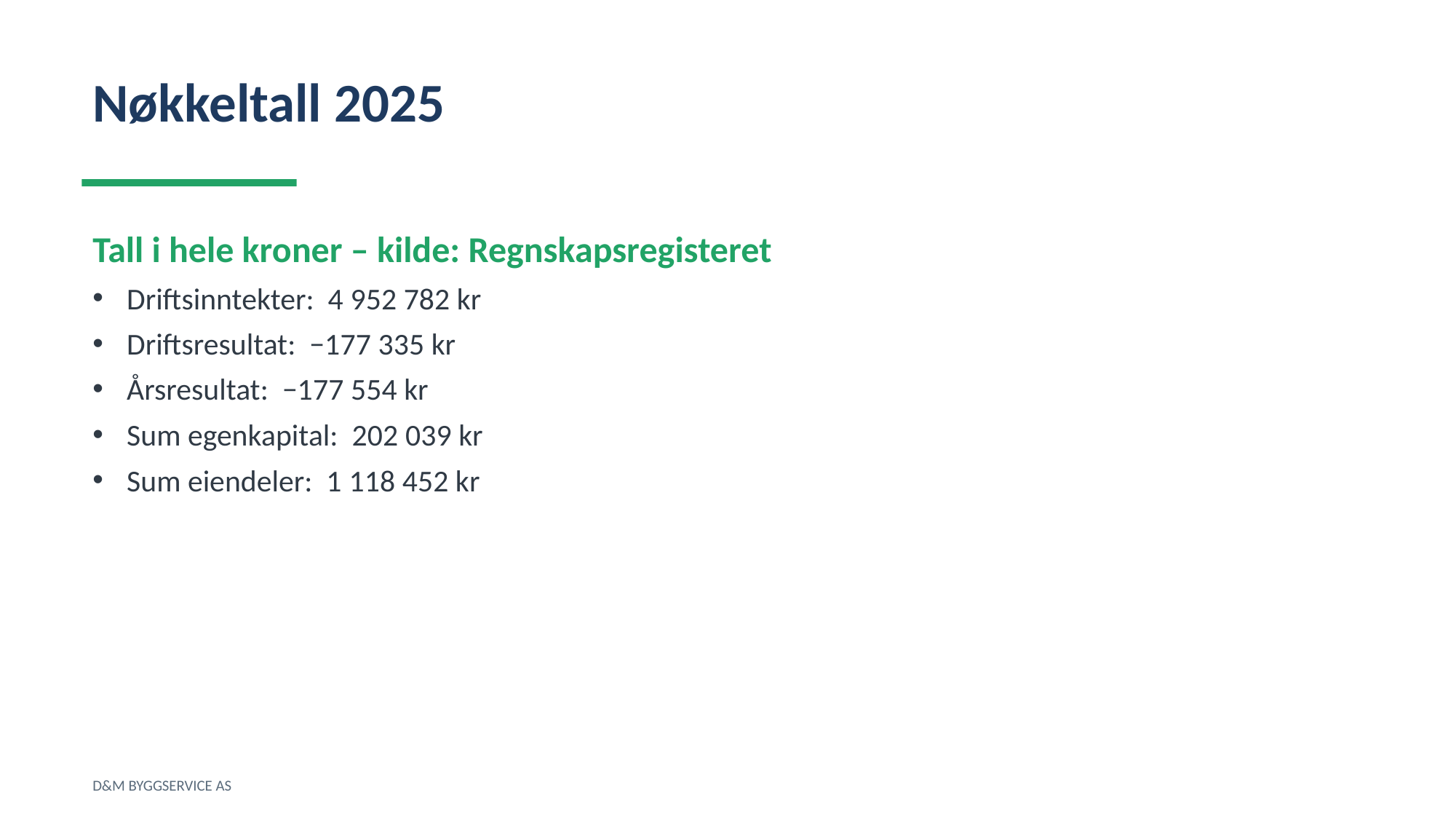

Nøkkeltall 2025

Tall i hele kroner – kilde: Regnskapsregisteret
Driftsinntekter:  4 952 782 kr
Driftsresultat:  −177 335 kr
Årsresultat:  −177 554 kr
Sum egenkapital:  202 039 kr
Sum eiendeler:  1 118 452 kr
D&M BYGGSERVICE AS